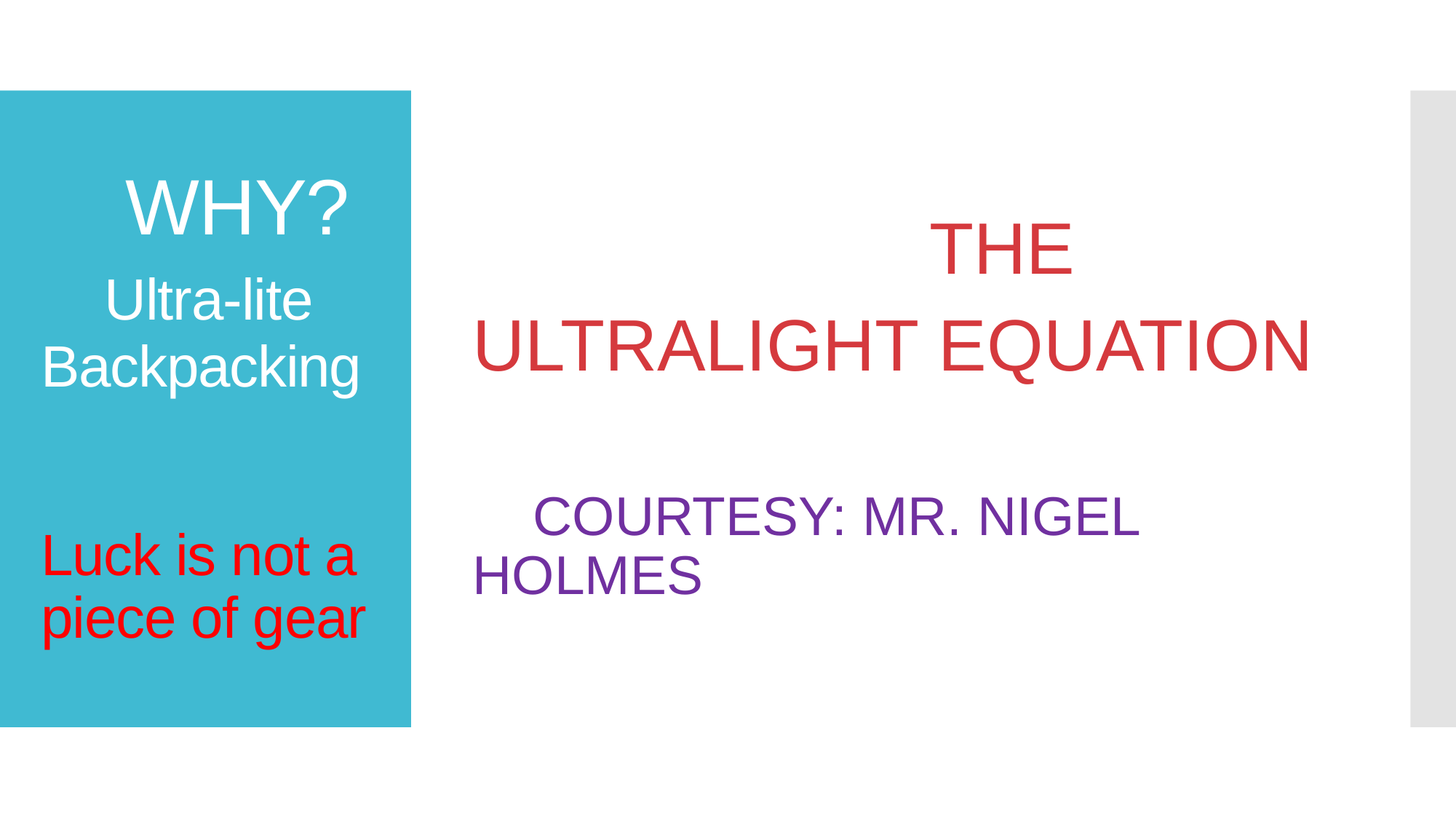

THE
ULTRALIGHT EQUATION

    COURTESY: MR. NIGEL HOLMES
# WHY? Ultra-lite Backpacking Luck is not a piece of gear